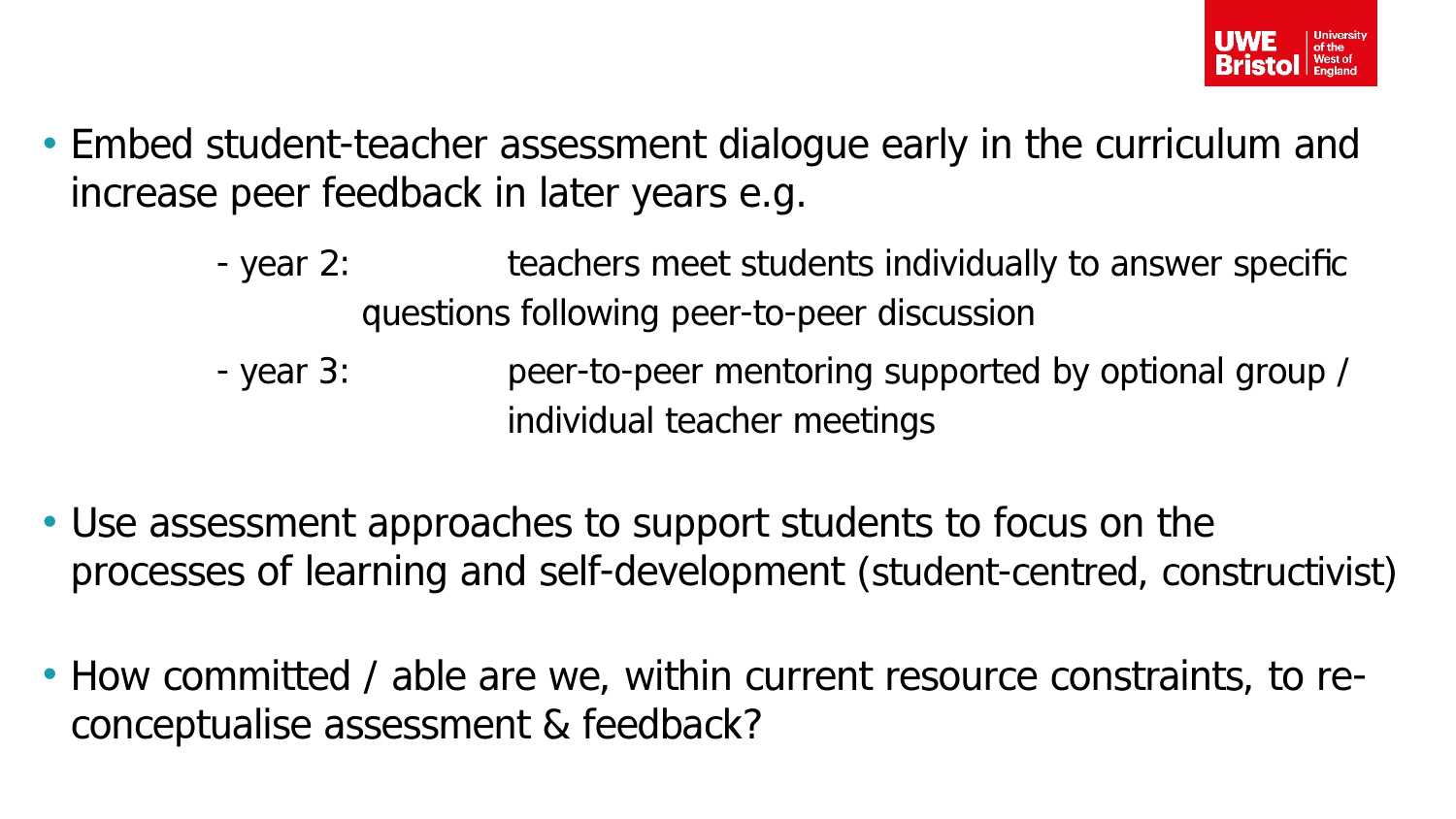

Embed student-teacher assessment dialogue early in the curriculum and increase peer feedback in later years e.g.

		- year 2: 	teachers meet students individually to answer specific
          	       	questions following peer-to-peer discussion

		- year 3: 	peer-to-peer mentoring supported by optional group /
		  		individual teacher meetings

Use assessment approaches to support students to focus on the processes of learning and self-development (student-centred, constructivist)

How committed / able are we, within current resource constraints, to re-conceptualise assessment & feedback?